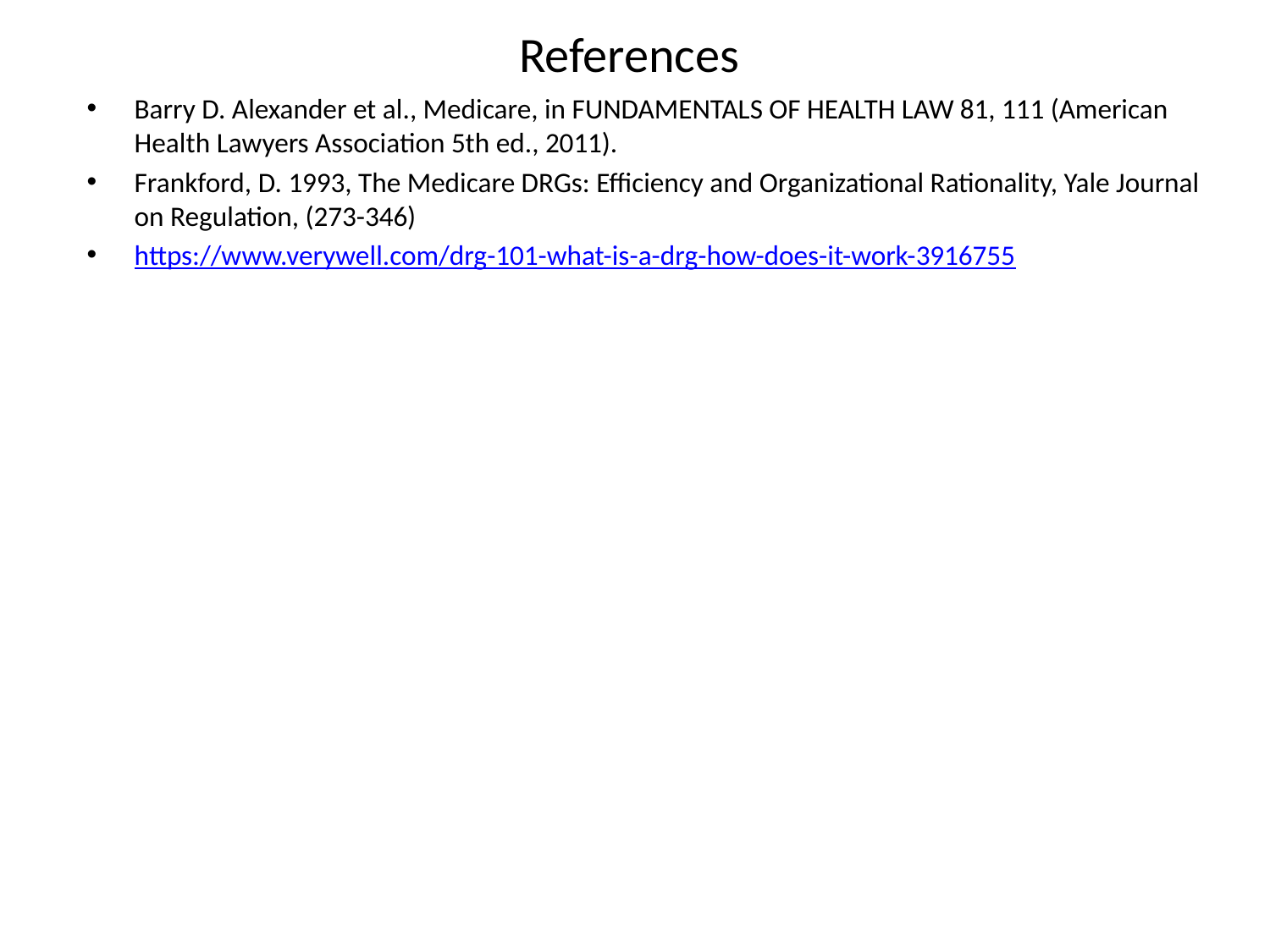

# References
Barry D. Alexander et al., Medicare, in FUNDAMENTALS OF HEALTH LAW 81, 111 (American Health Lawyers Association 5th ed., 2011).
Frankford, D. 1993, The Medicare DRGs: Efficiency and Organizational Rationality, Yale Journal on Regulation, (273-346)
https://www.verywell.com/drg-101-what-is-a-drg-how-does-it-work-3916755